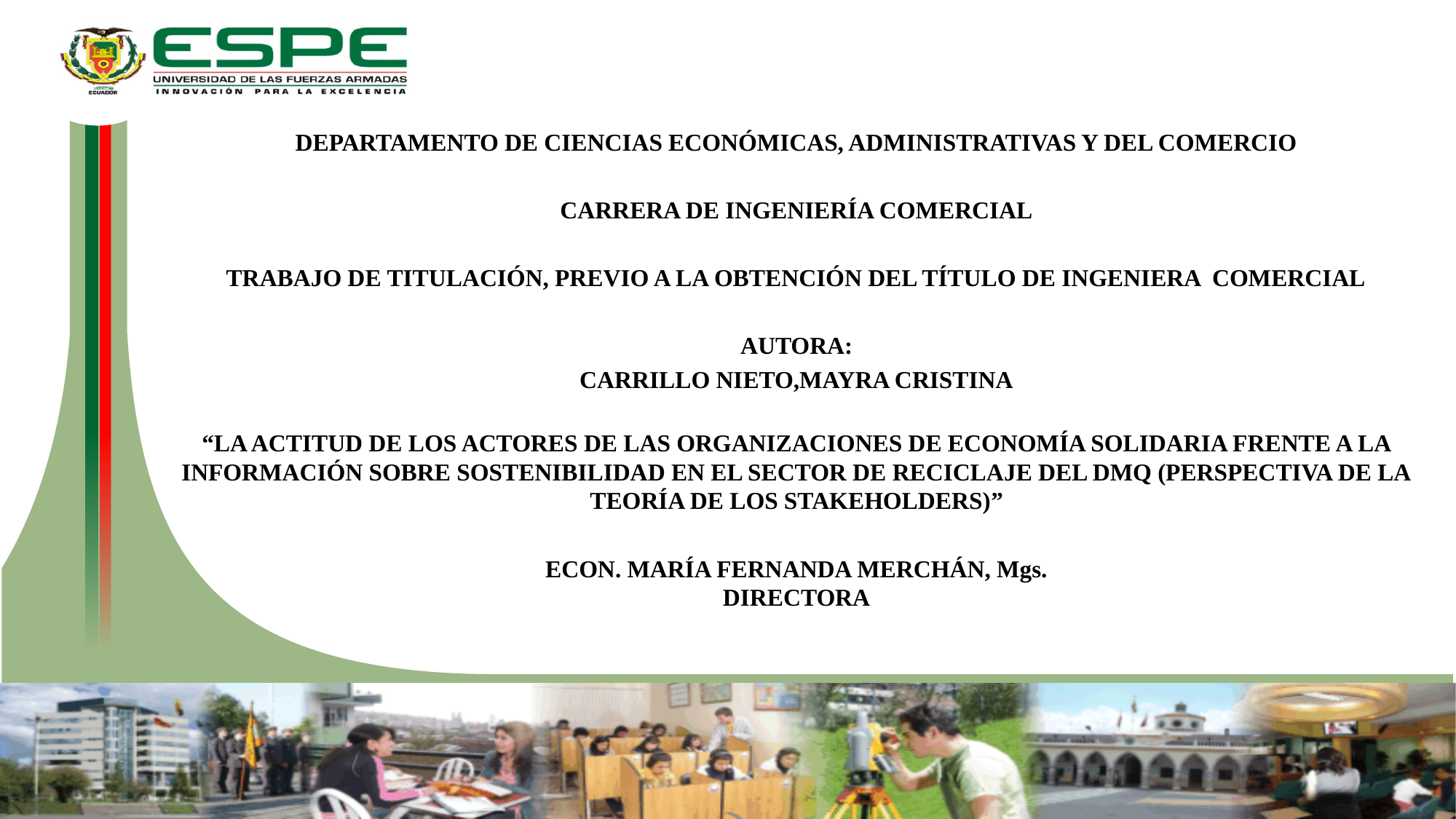

DEPARTAMENTO DE CIENCIAS ECONÓMICAS, ADMINISTRATIVAS Y DEL COMERCIO

CARRERA DE INGENIERÍA COMERCIAL

TRABAJO DE TITULACIÓN, PREVIO A LA OBTENCIÓN DEL TÍTULO DE INGENIERA  COMERCIAL

AUTORA:
CARRILLO NIETO,MAYRA CRISTINA
“LA ACTITUD DE LOS ACTORES DE LAS ORGANIZACIONES DE ECONOMÍA SOLIDARIA FRENTE A LA INFORMACIÓN SOBRE SOSTENIBILIDAD EN EL SECTOR DE RECICLAJE DEL DMQ (PERSPECTIVA DE LA TEORÍA DE LOS STAKEHOLDERS)”

ECON. MARÍA FERNANDA MERCHÁN, Mgs.
DIRECTORA